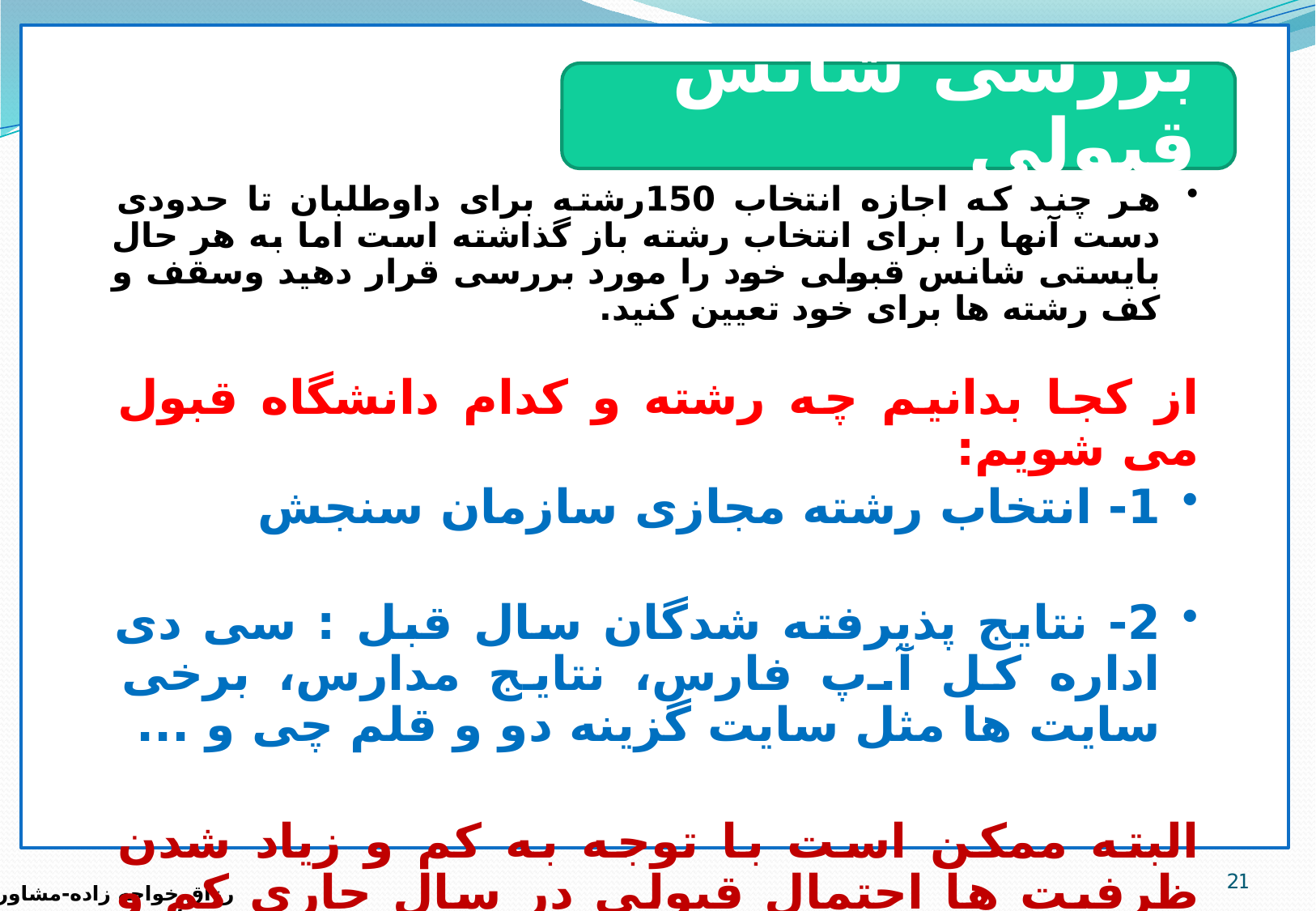

هر چند که اجازه انتخاب 150رشته برای داوطلبان تا حدودی دست آنها را برای انتخاب رشته باز گذاشته است اما به هر حال بایستی شانس قبولی خود را مورد بررسی قرار دهید وسقف و کف رشته ها برای خود تعیین کنید.

از کجا بدانیم چه رشته و کدام دانشگاه قبول می شویم:
1- انتخاب رشته مجازی سازمان سنجش

2- نتایج پذیرفته شدگان سال قبل : سی دی اداره کل آ.پ فارس، نتایج مدارس، برخی سایت ها مثل سایت گزینه دو و قلم چی و ...

البته ممکن است با توجه به کم و زیاد شدن ظرفیت ها احتمال قبولی در سال جاری کم و زیاد شود.

بررسی شانس قبولی
21